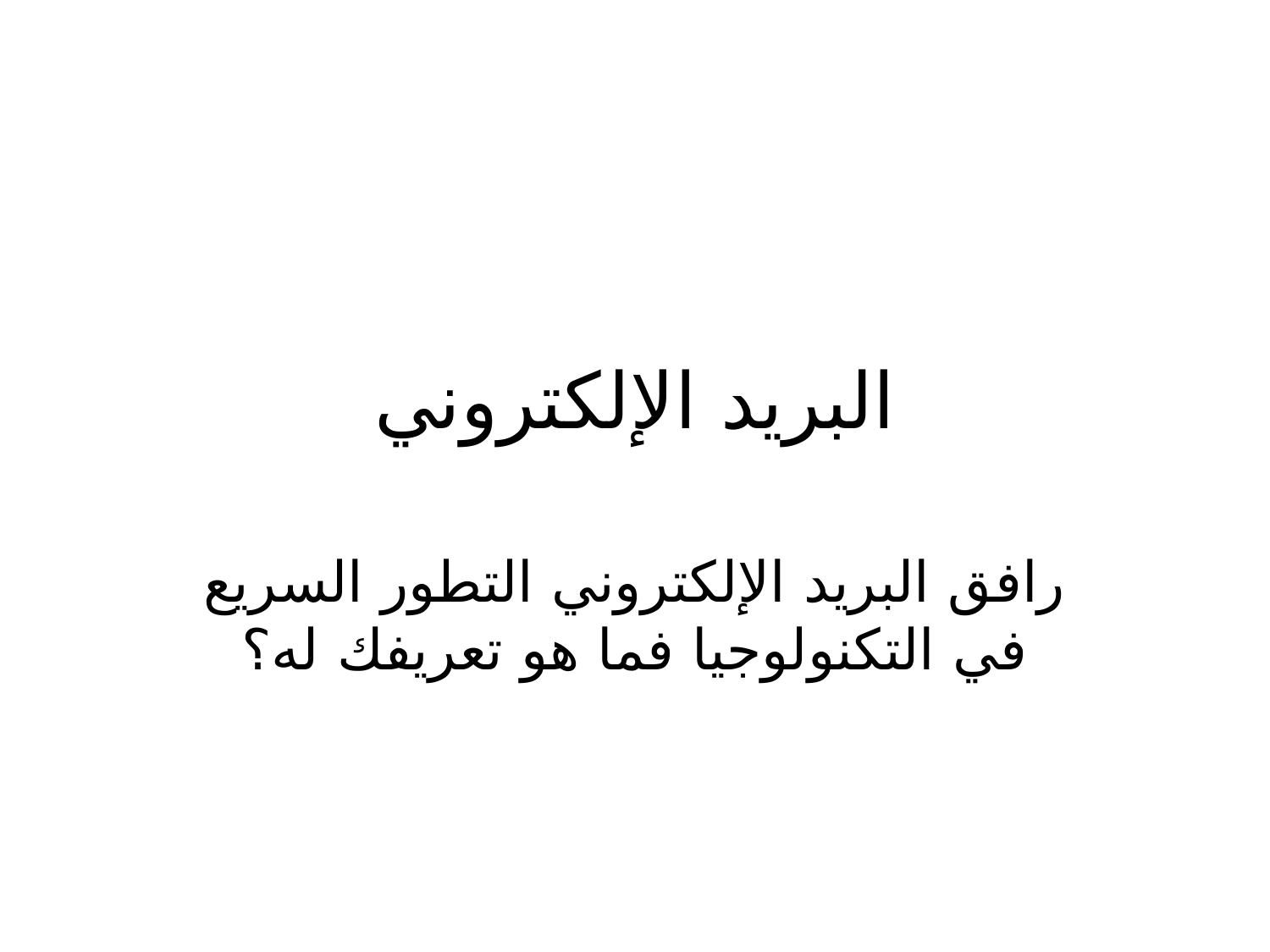

# البريد الإلكتروني
رافق البريد الإلكتروني التطور السريع في التكنولوجيا فما هو تعريفك له؟